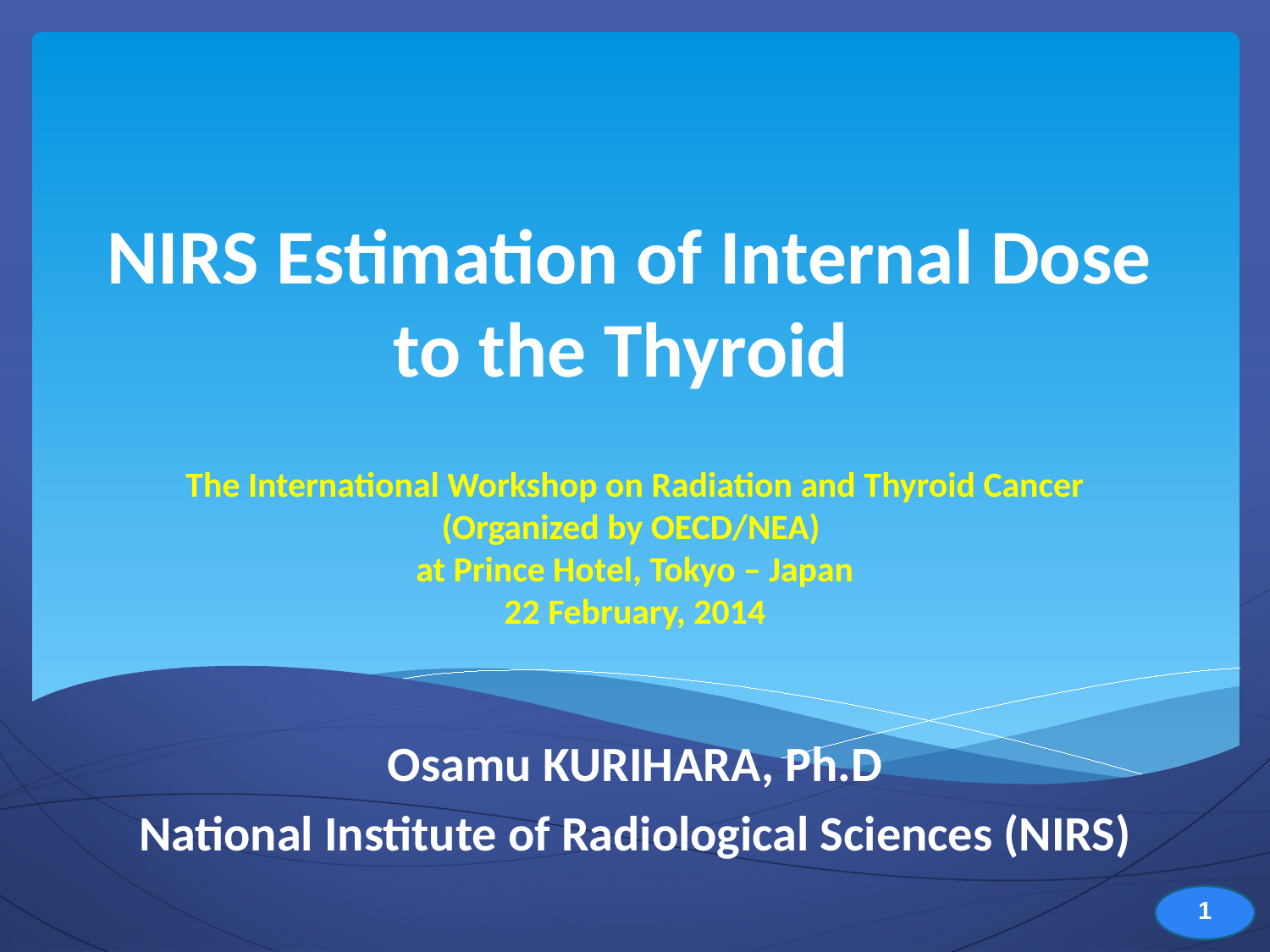

# NIRS Estimation of Internal Dose to the Thyroid
The International Workshop on Radiation and Thyroid Cancer
(Organized by OECD/NEA)
at Prince Hotel, Tokyo – Japan
22 February, 2014
Osamu KURIHARA, Ph.D
National Institute of Radiological Sciences (NIRS)

1